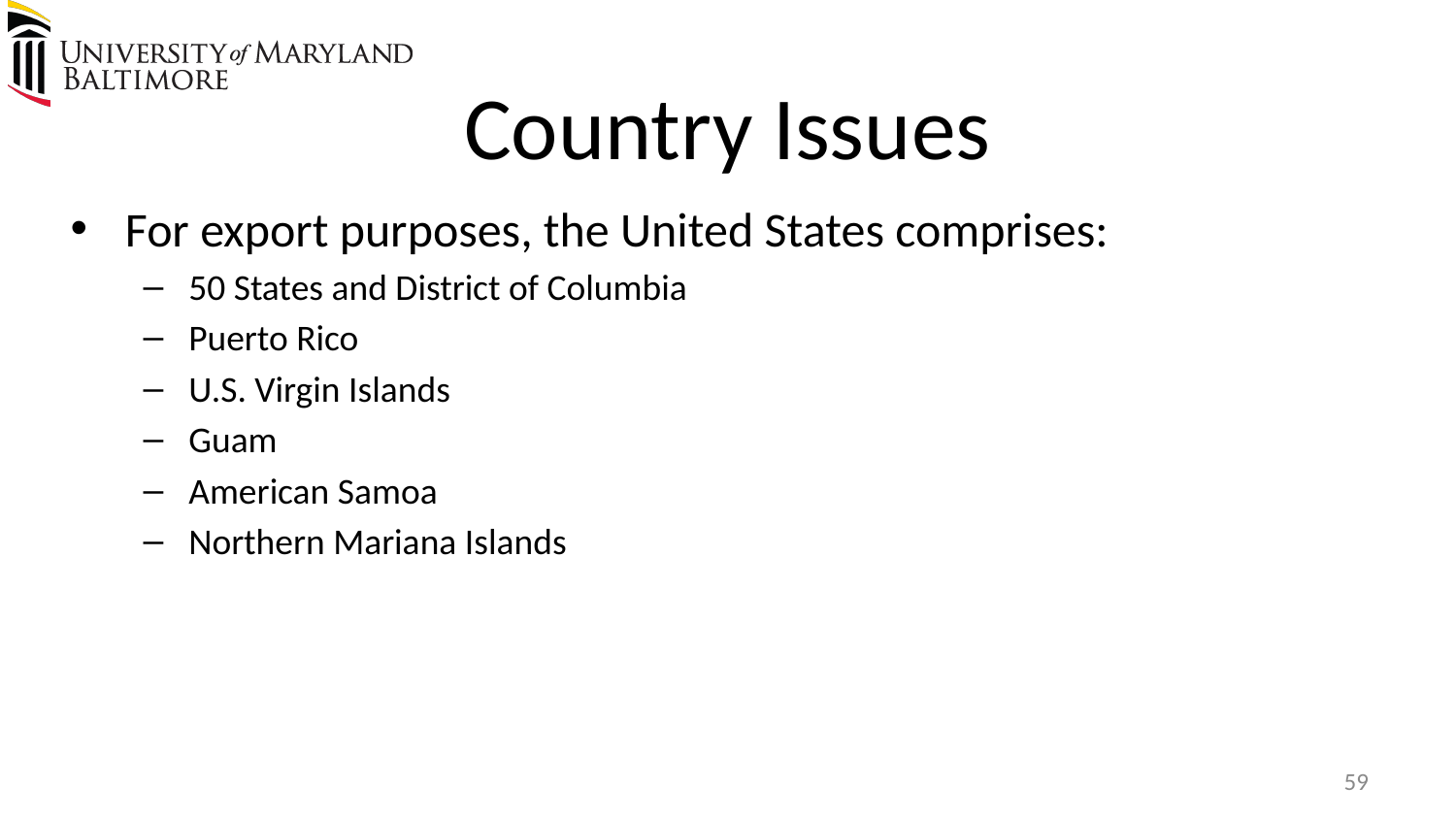

# Country Issues
For export purposes, the United States comprises:
50 States and District of Columbia
Puerto Rico
U.S. Virgin Islands
Guam
American Samoa
Northern Mariana Islands

59